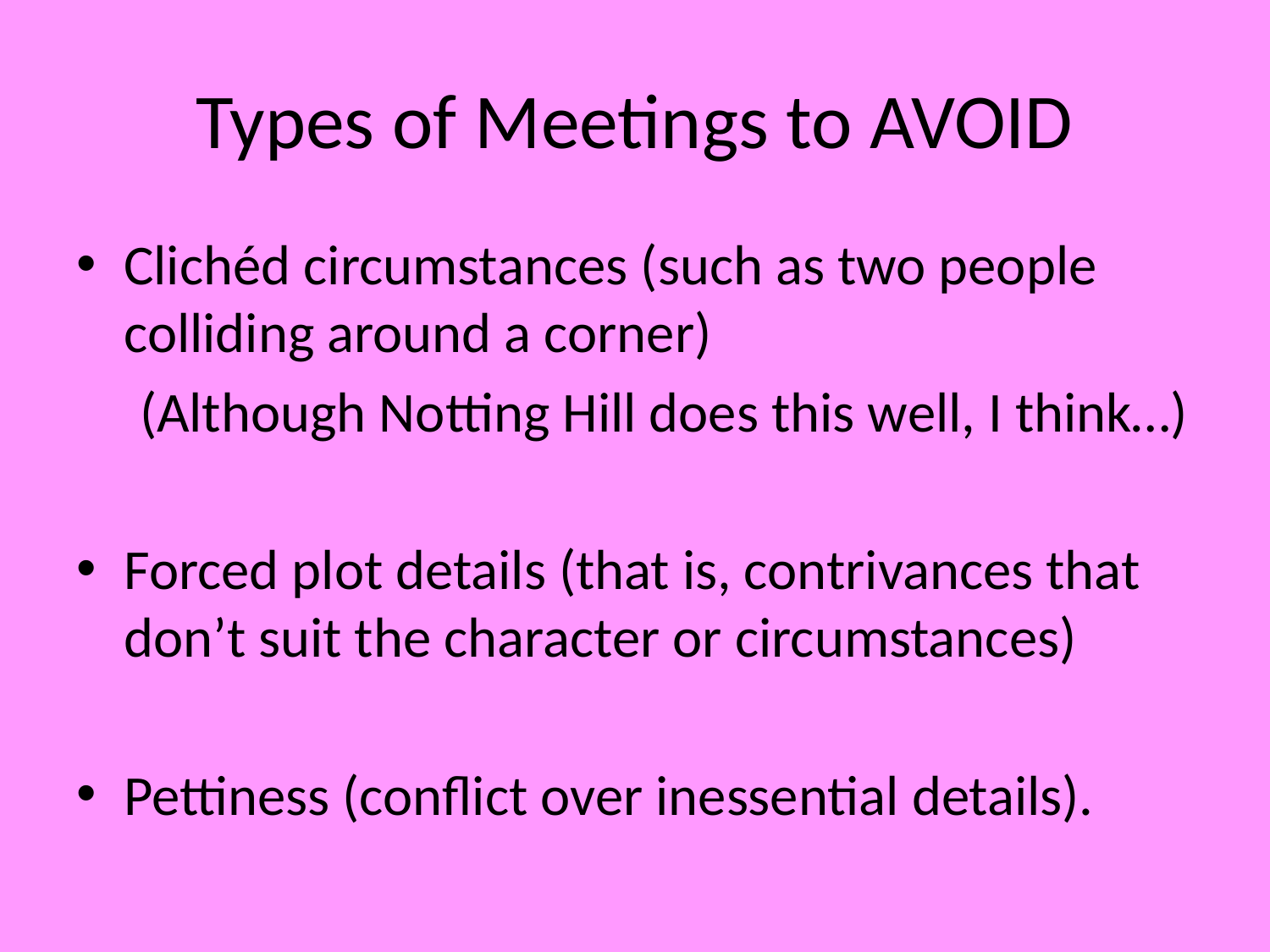

# Types of Meetings to AVOID
Clichéd circumstances (such as two people colliding around a corner)
     (Although Notting Hill does this well, I think…)

Forced plot details (that is, contrivances that don’t suit the character or circumstances)

Pettiness (conflict over inessential details).